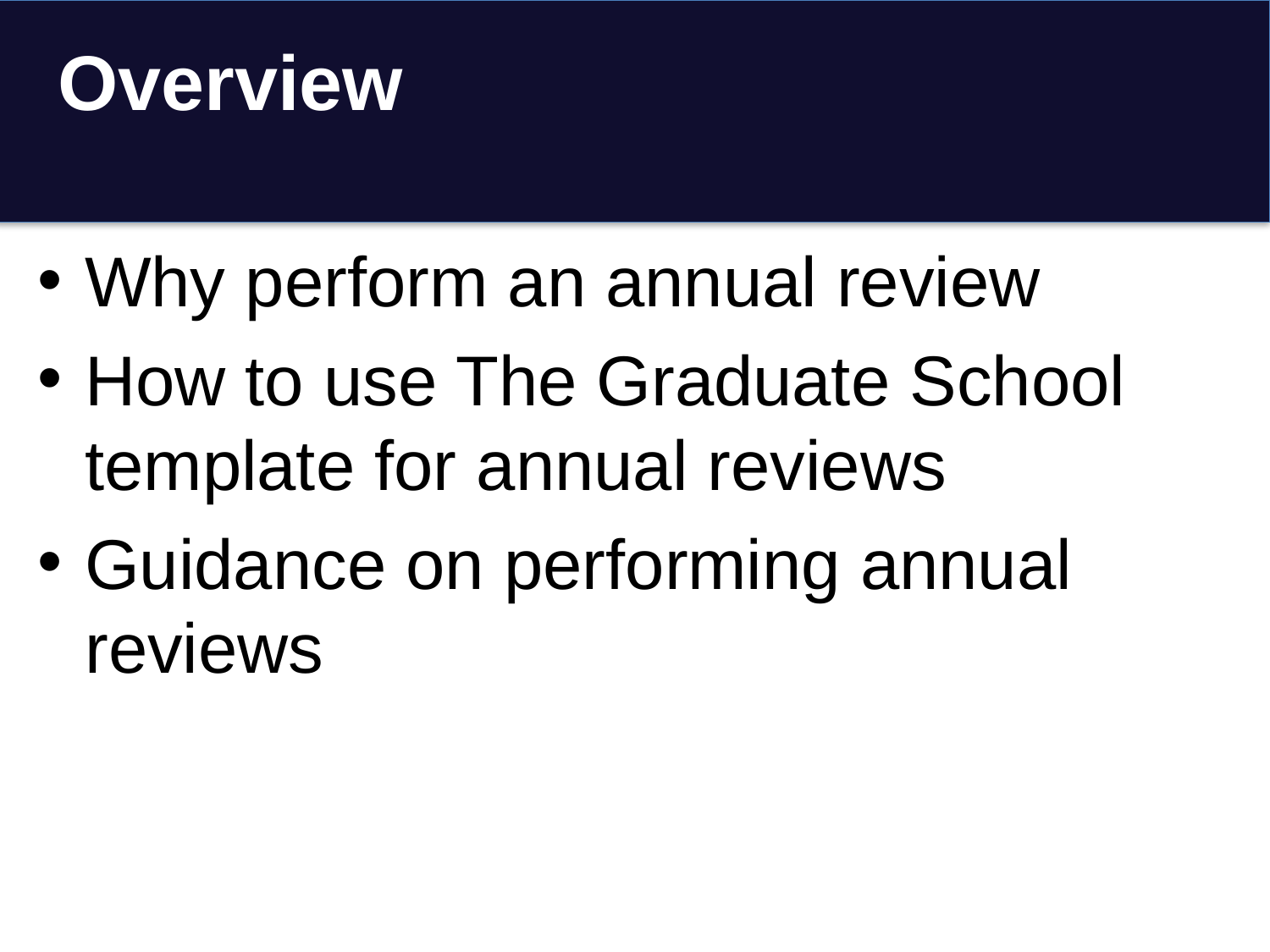

# Overview
Why perform an annual review
How to use The Graduate School template for annual reviews
Guidance on performing annual reviews